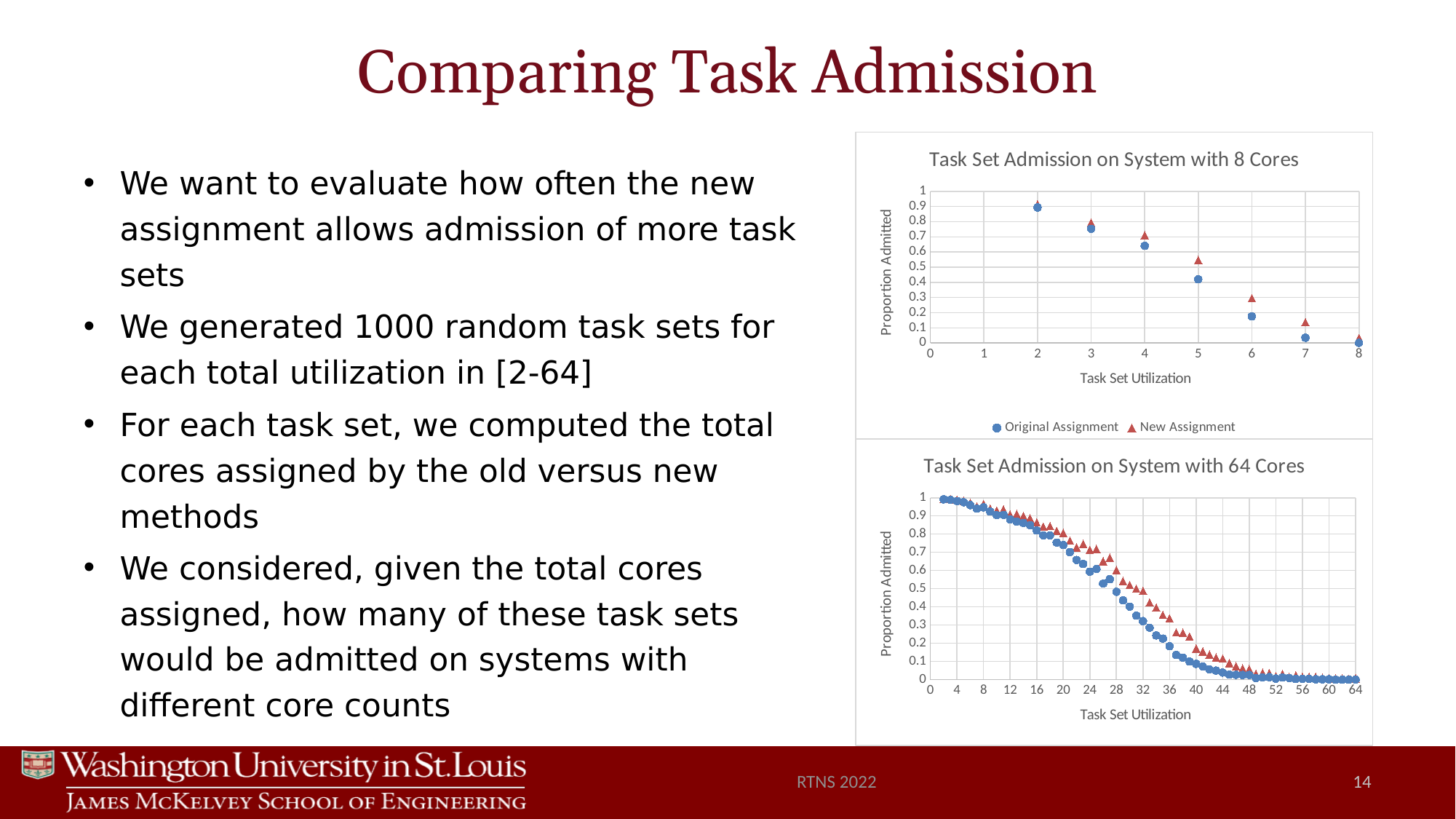

# Comparing Task Admission

### Chart: Task Set Admission on System with 8 Cores

| Category |  |  |
|---|---|---|
We want to evaluate how often the new assignment allows admission of more task sets
We generated 1000 random task sets for each total utilization in [2-64]
For each task set, we computed the total cores assigned by the old versus new methods
We considered, given the total cores assigned, how many of these task sets would be admitted on systems with different core counts

### Chart: Task Set Admission on System with 64 Cores

| Category |  |  |
|---|---|---|
RTNS 2022
14